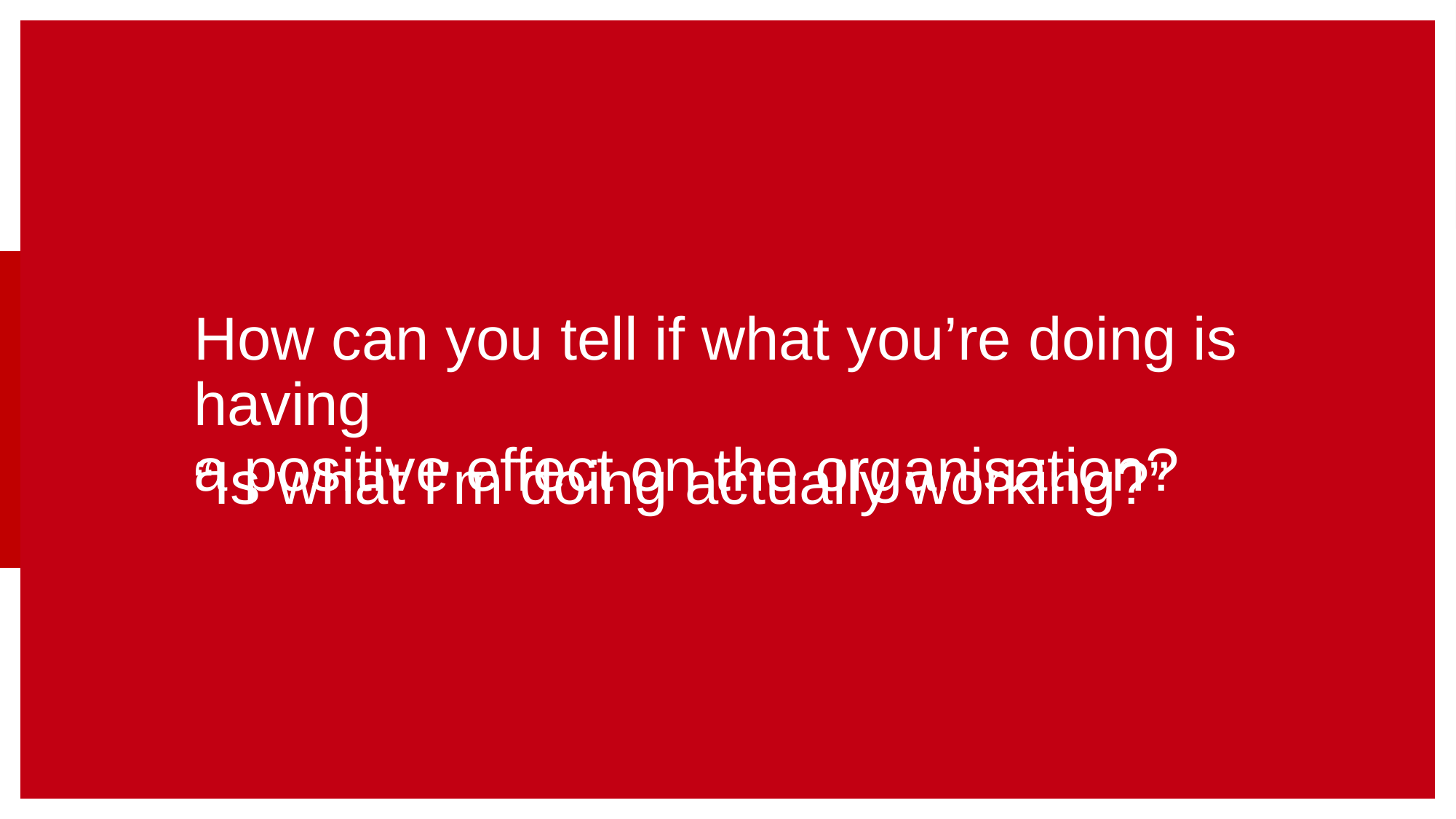

How can you tell if what you’re doing is having
a positive effect on the organisation?
“Is what I’m doing actually working?”